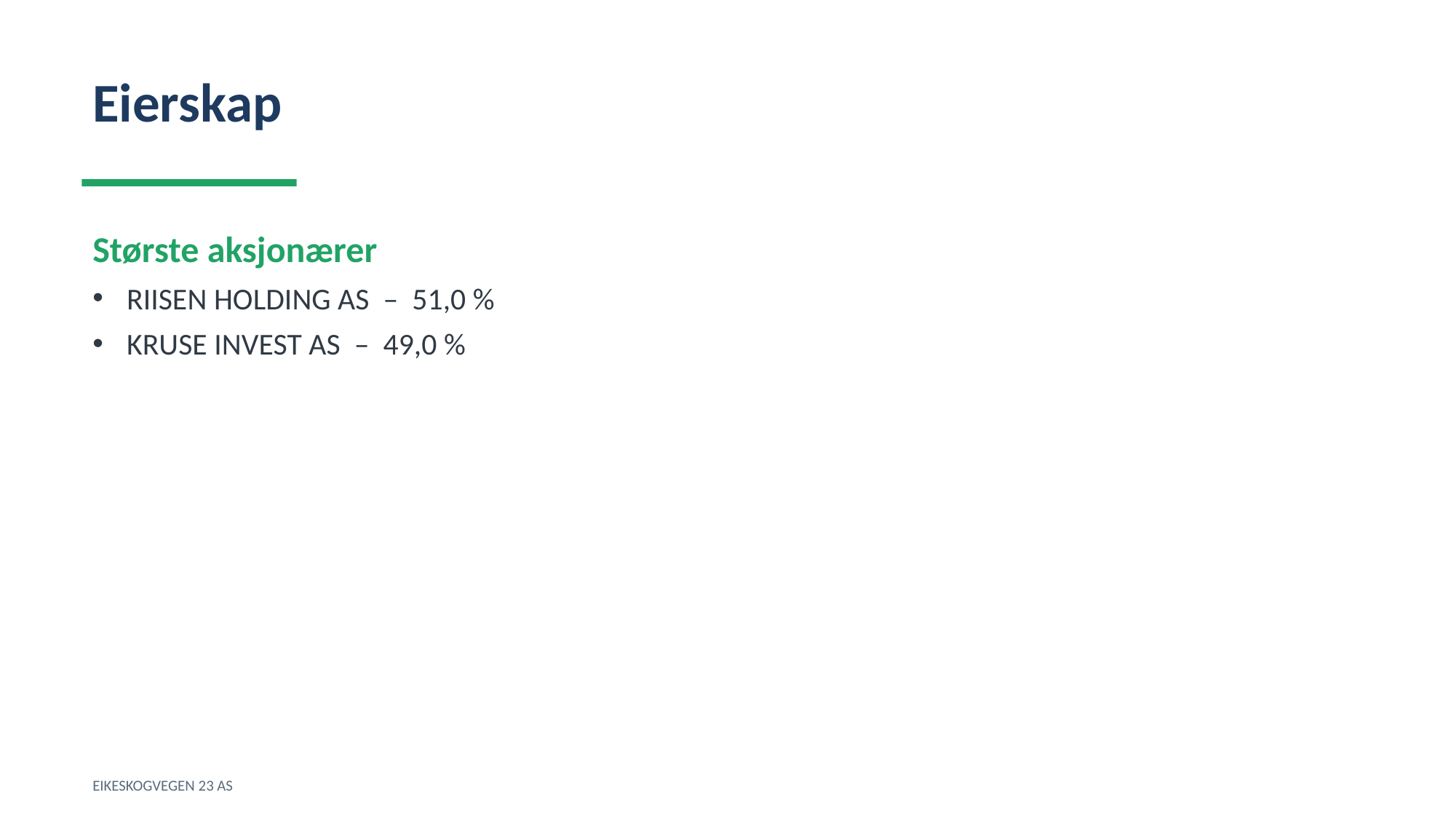

Eierskap

Største aksjonærer
RIISEN HOLDING AS  –  51,0 %
KRUSE INVEST AS  –  49,0 %
EIKESKOGVEGEN 23 AS